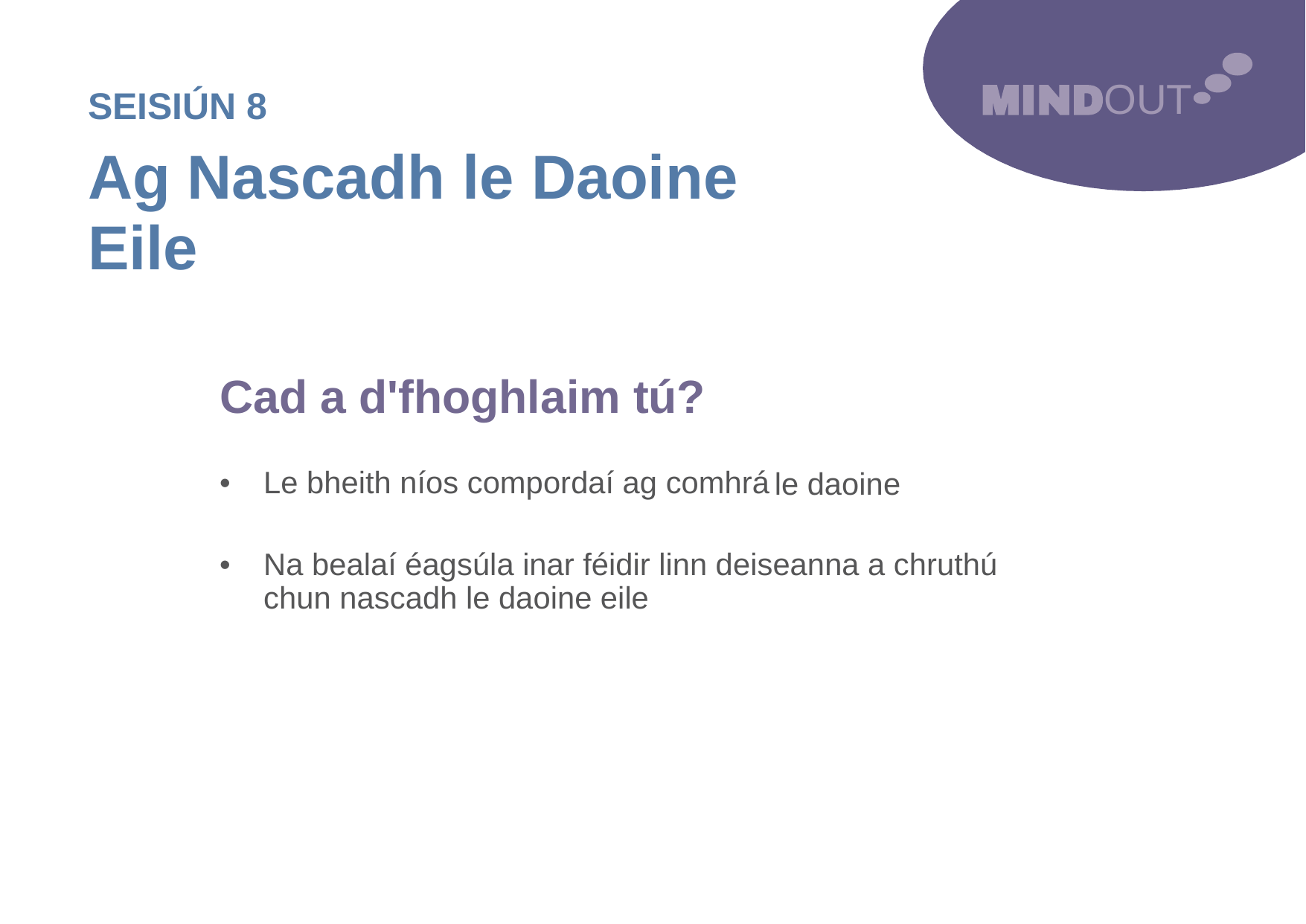

MINDOUT
SEISIÚN 8
Ag Nascadh le Daoine Eile

Cad a d'fhoghlaim tú?
•
Le bheith níos compordaí ag comhrá
le daoine
•
Na bealaí éagsúla inar féidir linn deiseanna a chruthú chun nascadh le daoine eile